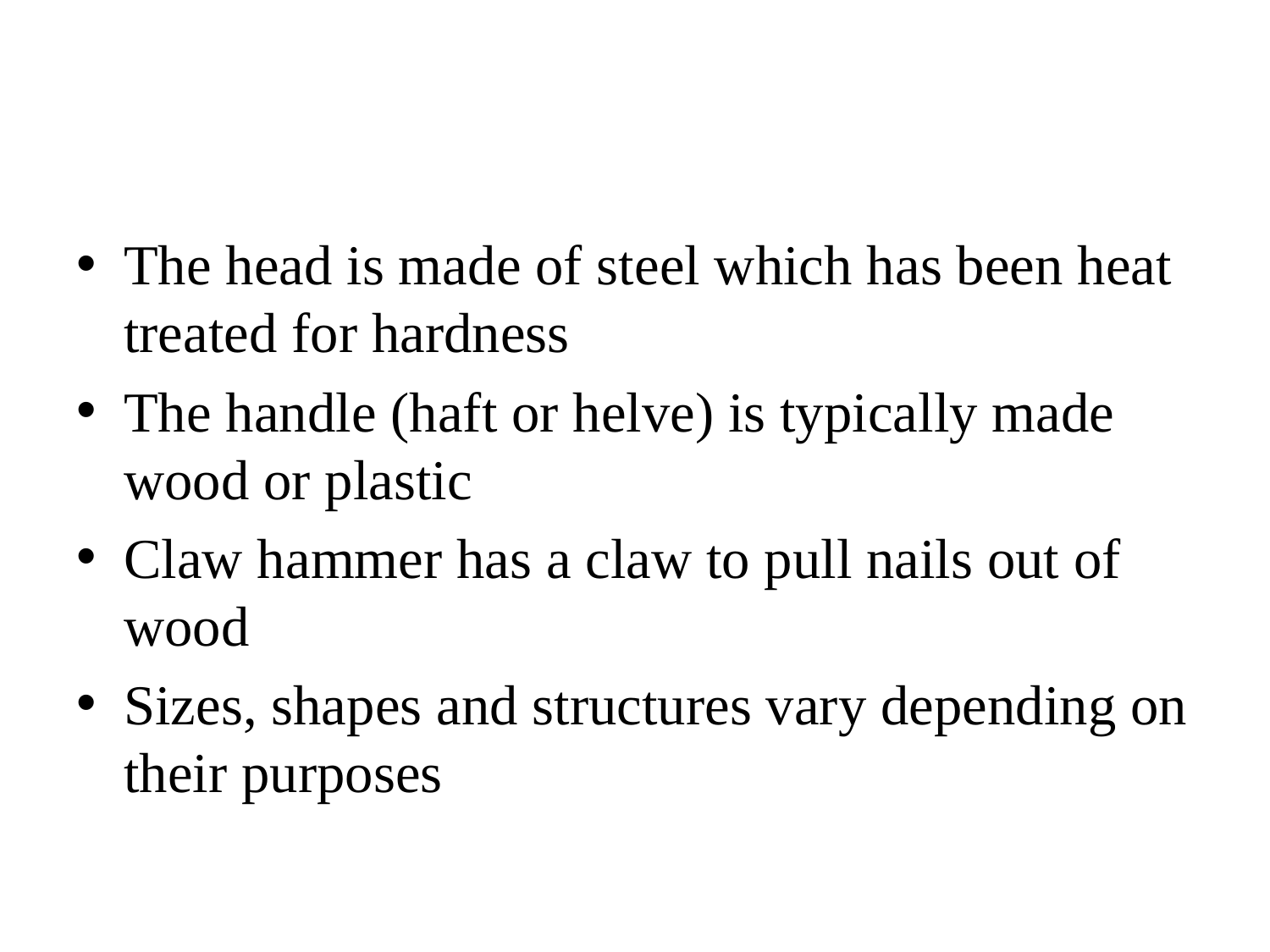

#
The head is made of steel which has been heat treated for hardness
The handle (haft or helve) is typically made wood or plastic
Claw hammer has a claw to pull nails out of wood
Sizes, shapes and structures vary depending on their purposes